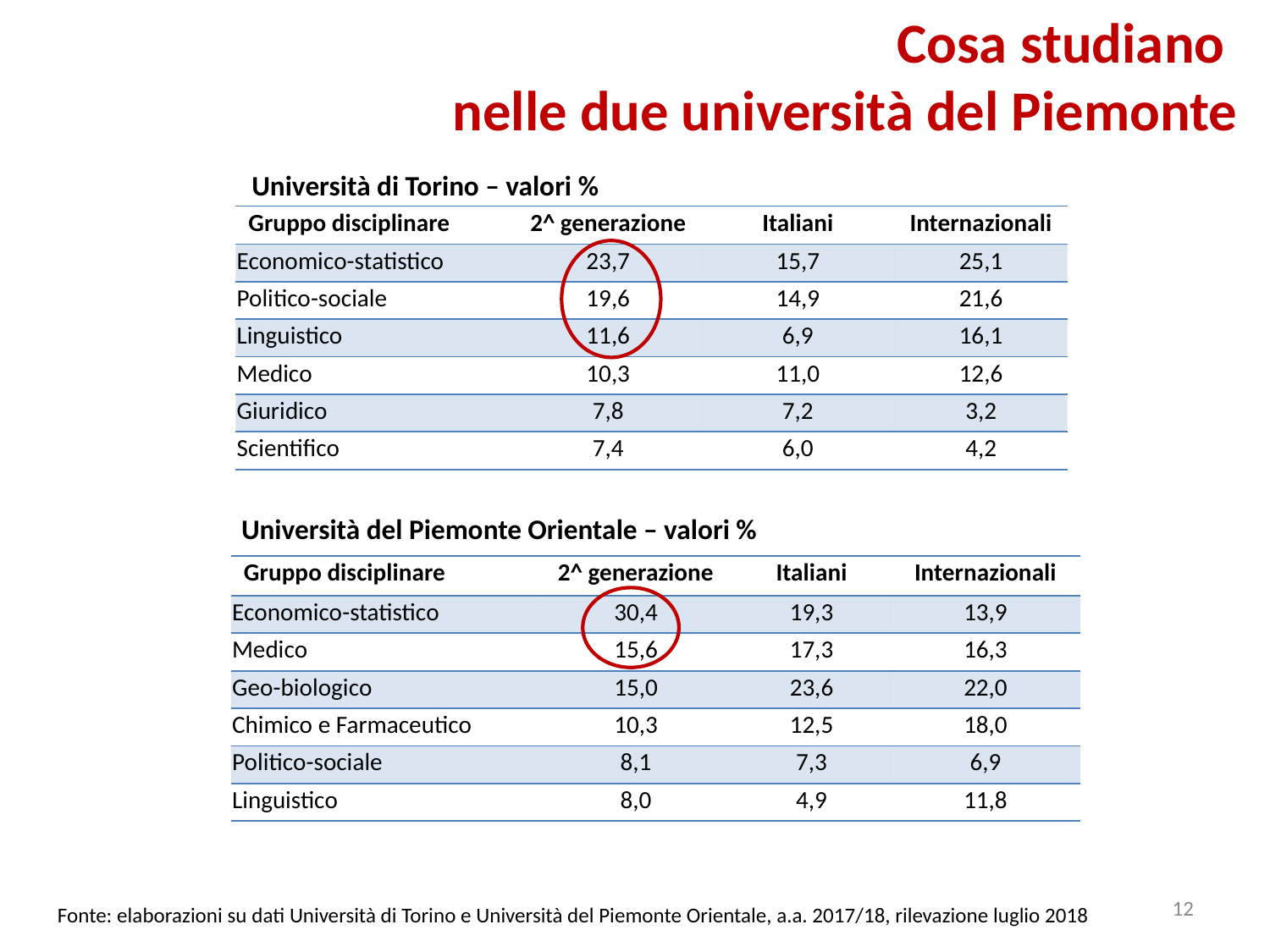

Cosa studiano
nelle due università del Piemonte
Università di Torino – valori %
| Gruppo disciplinare | 2^ generazione | Italiani | Internazionali |
| --- | --- | --- | --- |
| Economico-statistico | 23,7 | 15,7 | 25,1 |
| Politico-sociale | 19,6 | 14,9 | 21,6 |
| Linguistico | 11,6 | 6,9 | 16,1 |
| Medico | 10,3 | 11,0 | 12,6 |
| Giuridico | 7,8 | 7,2 | 3,2 |
| Scientifico | 7,4 | 6,0 | 4,2 |

Università del Piemonte Orientale – valori %
| Gruppo disciplinare | 2^ generazione | Italiani | Internazionali |
| --- | --- | --- | --- |
| Economico-statistico | 30,4 | 19,3 | 13,9 |
| Medico | 15,6 | 17,3 | 16,3 |
| Geo-biologico | 15,0 | 23,6 | 22,0 |
| Chimico e Farmaceutico | 10,3 | 12,5 | 18,0 |
| Politico-sociale | 8,1 | 7,3 | 6,9 |
| Linguistico | 8,0 | 4,9 | 11,8 |

12
Fonte: elaborazioni su dati Università di Torino e Università del Piemonte Orientale, a.a. 2017/18, rilevazione luglio 2018